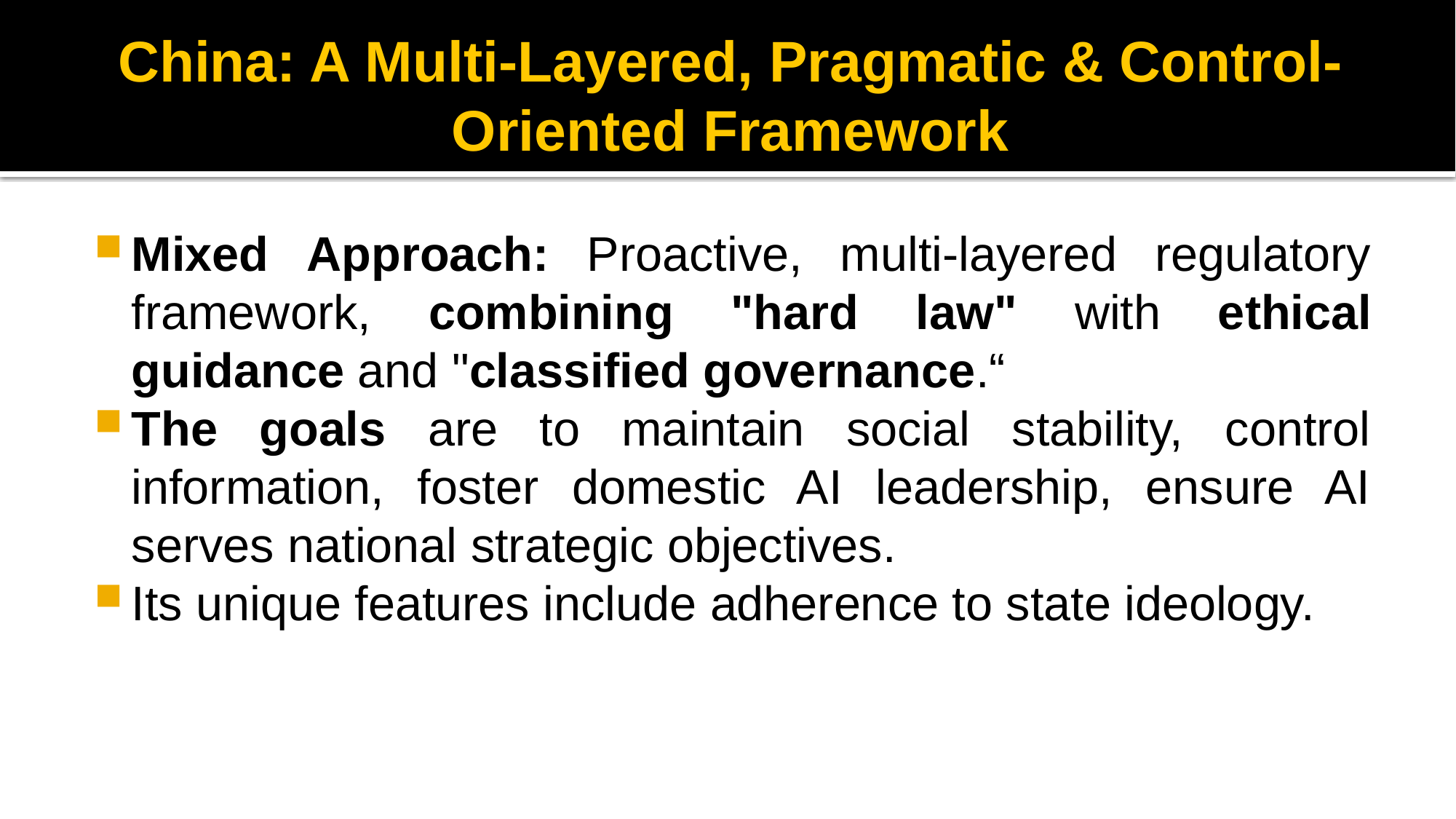

# China: A Multi-Layered, Pragmatic & Control-Oriented Framework
Mixed Approach: Proactive, multi-layered regulatory framework, combining "hard law" with ethical guidance and "classified governance.“
The goals are to maintain social stability, control information, foster domestic AI leadership, ensure AI serves national strategic objectives.
Its unique features include adherence to state ideology.